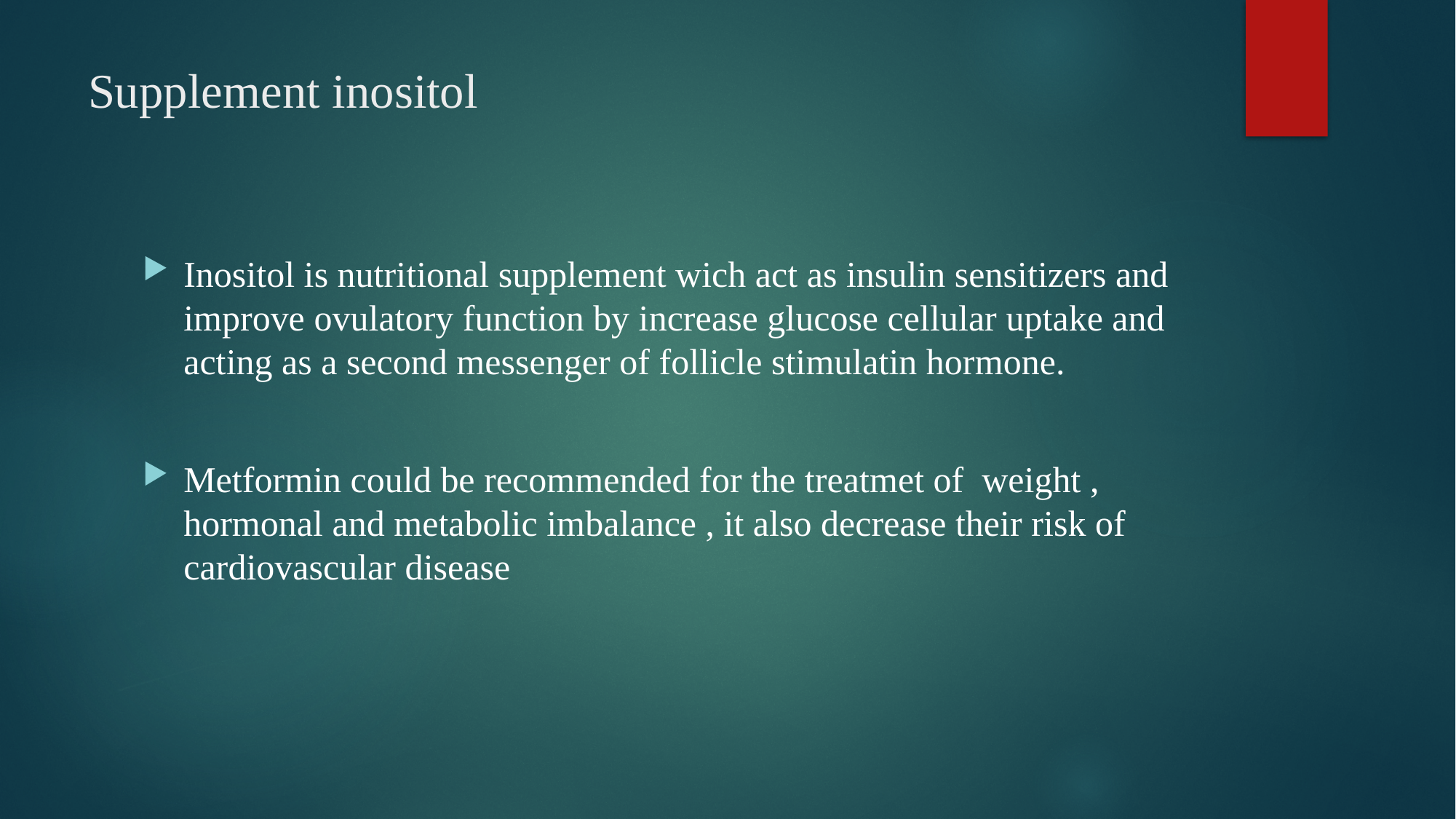

# Supplement inositol
Inositol is nutritional supplement wich act as insulin sensitizers and improve ovulatory function by increase glucose cellular uptake and acting as a second messenger of follicle stimulatin hormone.

Metformin could be recommended for the treatmet of  weight , hormonal and metabolic imbalance , it also decrease their risk of cardiovascular disease